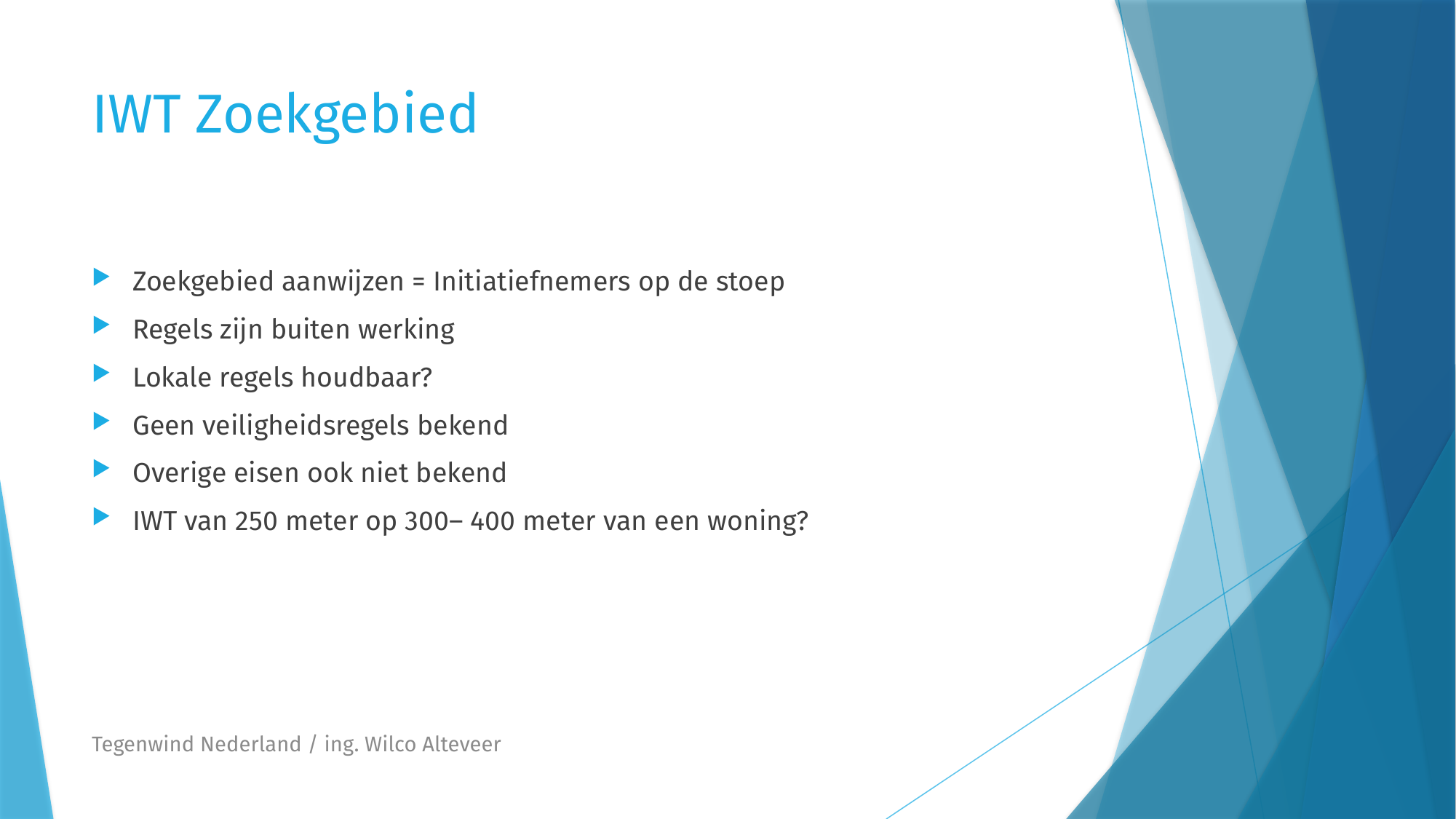

# IWT Zoekgebied
Zoekgebied aanwijzen = Initiatiefnemers op de stoep
Regels zijn buiten werking
Lokale regels houdbaar?
Geen veiligheidsregels bekend
Overige eisen ook niet bekend
IWT van 250 meter op 300– 400 meter van een woning?
Tegenwind Nederland / ing. Wilco Alteveer